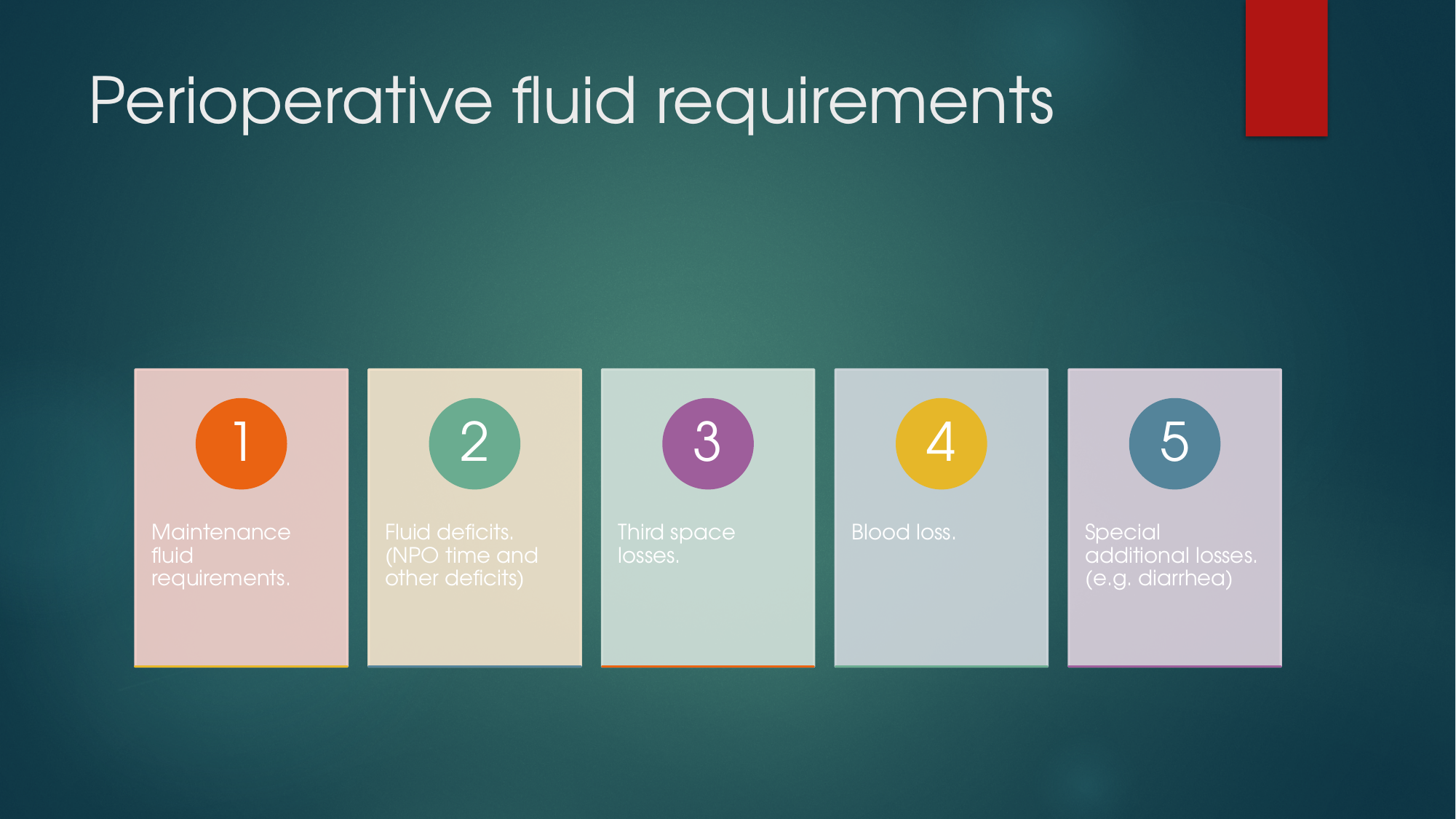

# Perioperative fluid requirements
Maintenance fluid requirements.
1
Fluid deficits. (NPO time and other deficits)
2
Third space losses.
3
Blood loss.
4
Special additional losses. (e.g. diarrhea)
5